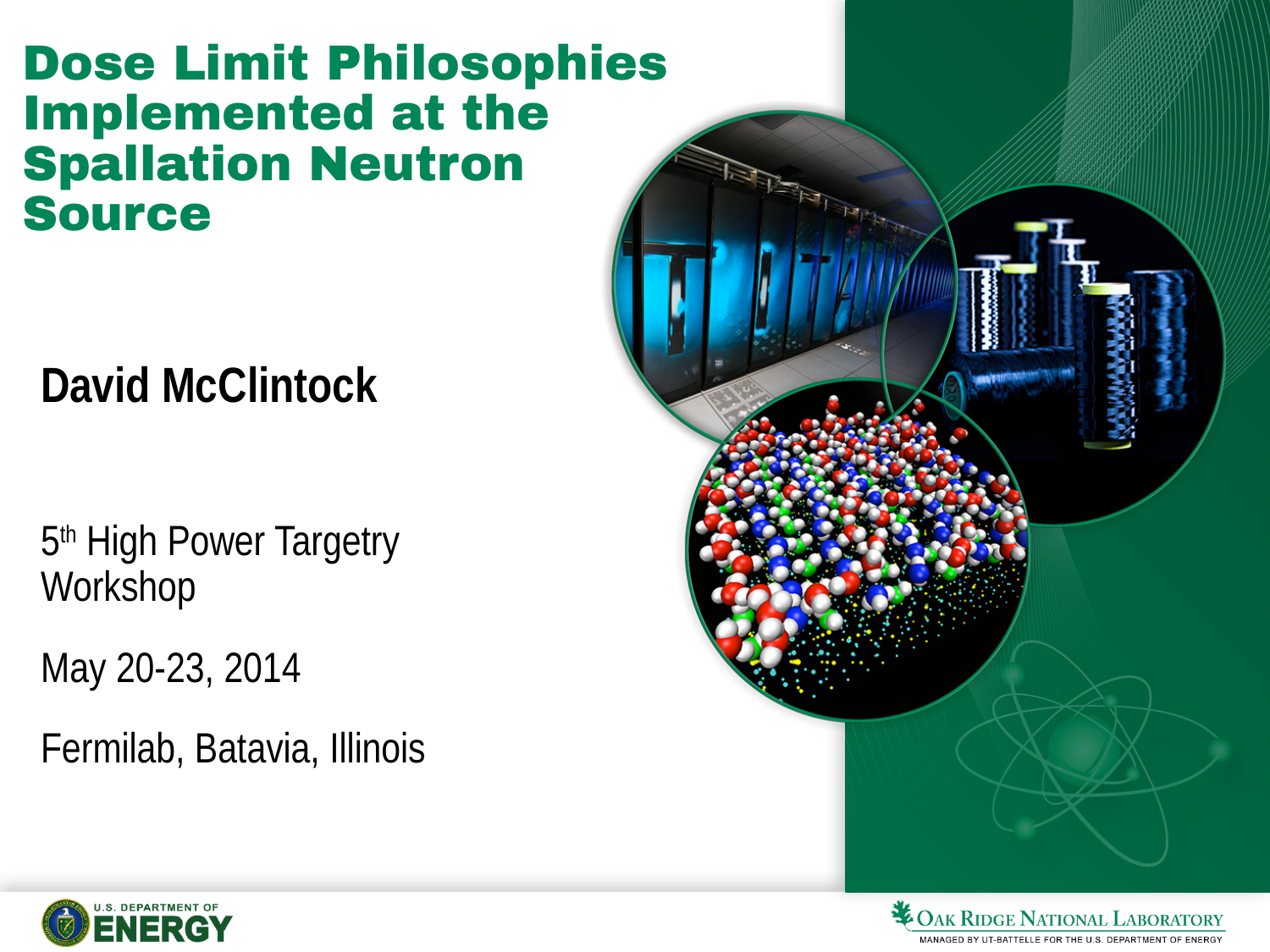

# Dose Limit Philosophies Implemented at the Spallation Neutron Source
David McClintock

5th High Power Targetry Workshop
May 20-23, 2014
Fermilab, Batavia, Illinois